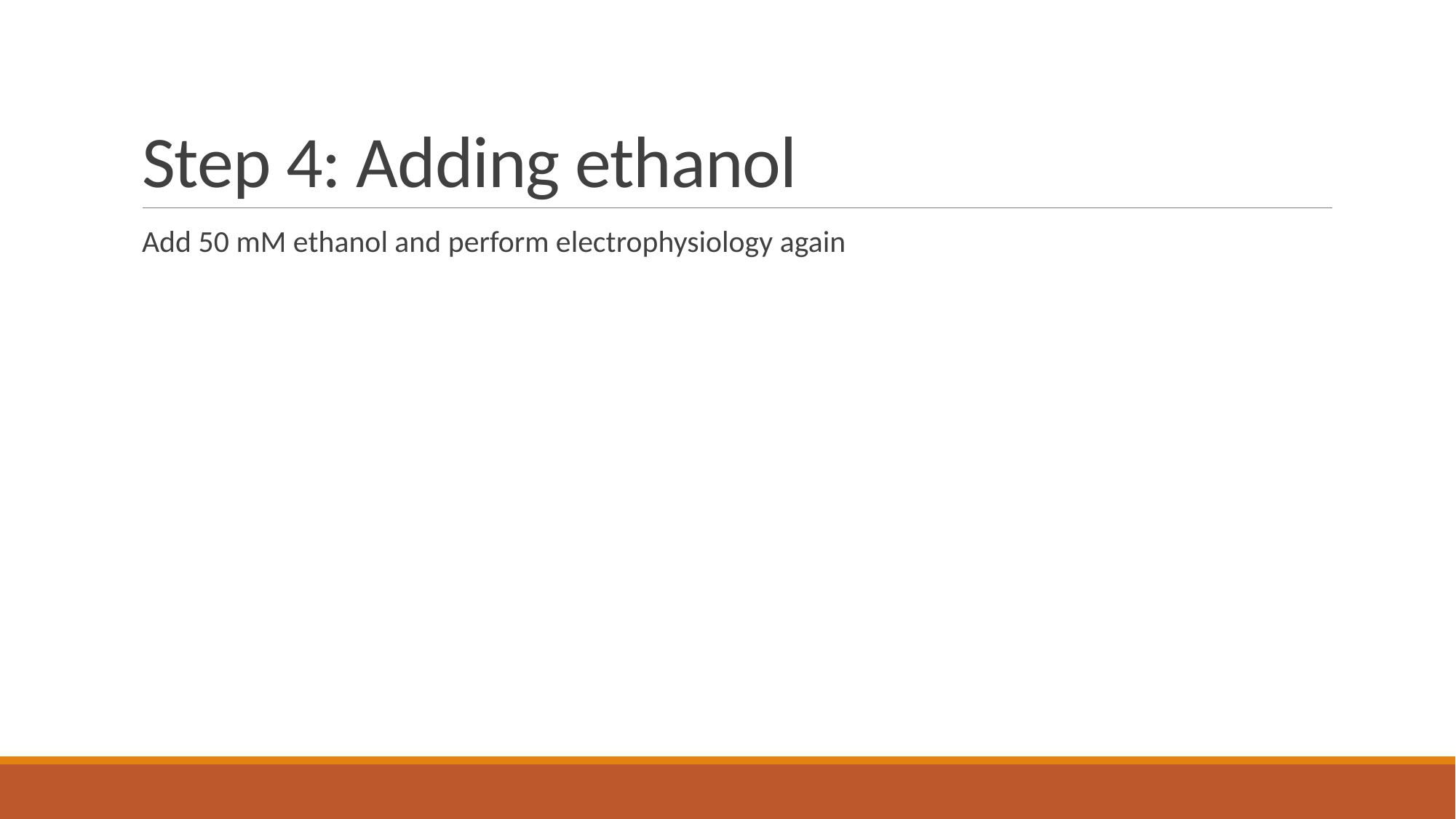

# Step 4: Adding ethanol
Add 50 mM ethanol and perform electrophysiology again